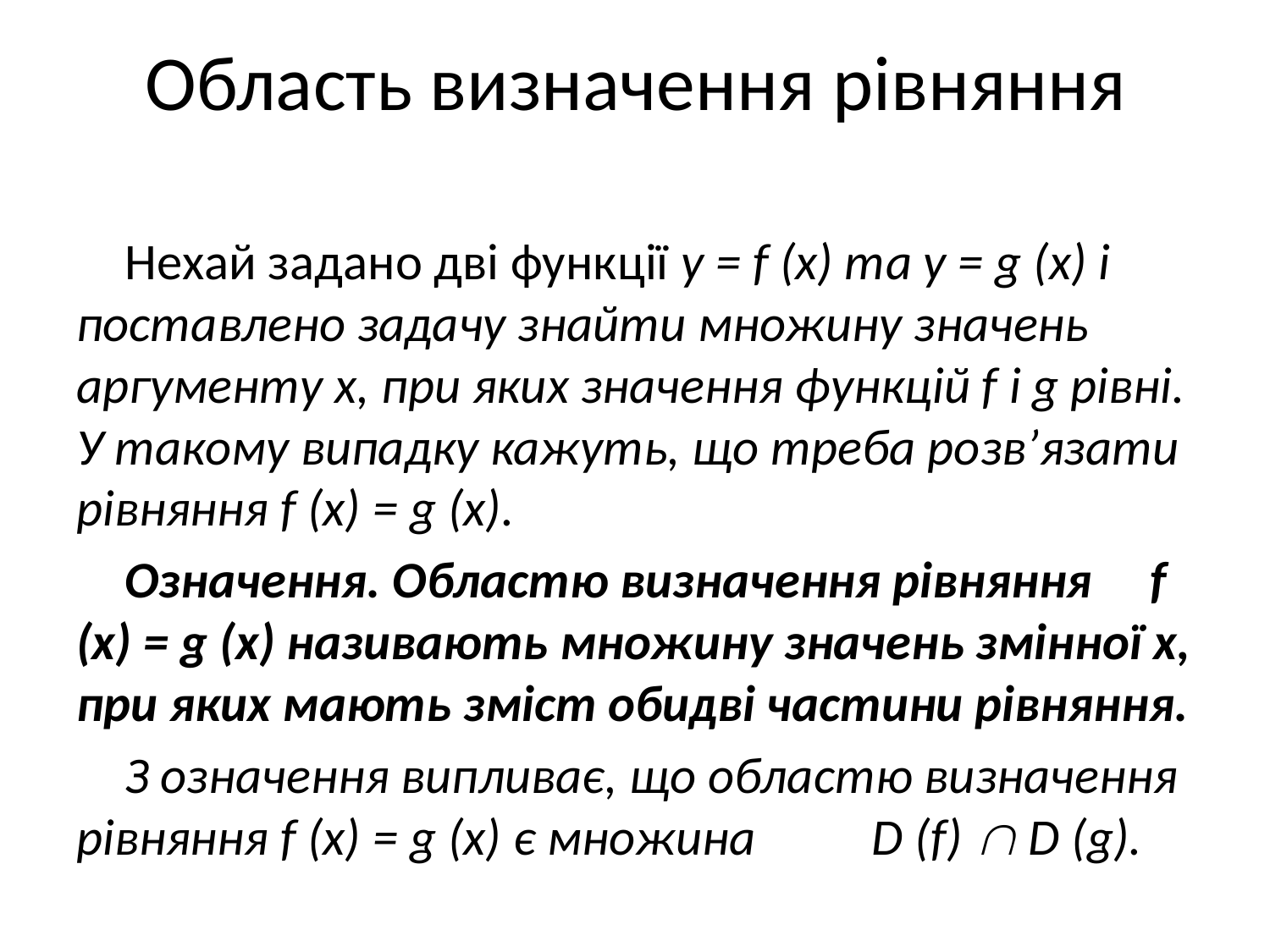

# Область визначення рівняння
Нехай задано дві функції y = f (x) та y = g (x) і поставлено задачу знайти множину значень аргументу x, при яких значення функцій f і g рівні. У такому випадку кажуть, що треба розв’язати рівняння f (x) = g (x).
Означення. Областю визначення рівняння     f (x) = g (x) називають множину значень змінної x, при яких мають зміст обидві частини рівняння.
З означення випливає, що областю визначення рівняння f (x) = g (x) є множина          D (f) ∩ D (g).